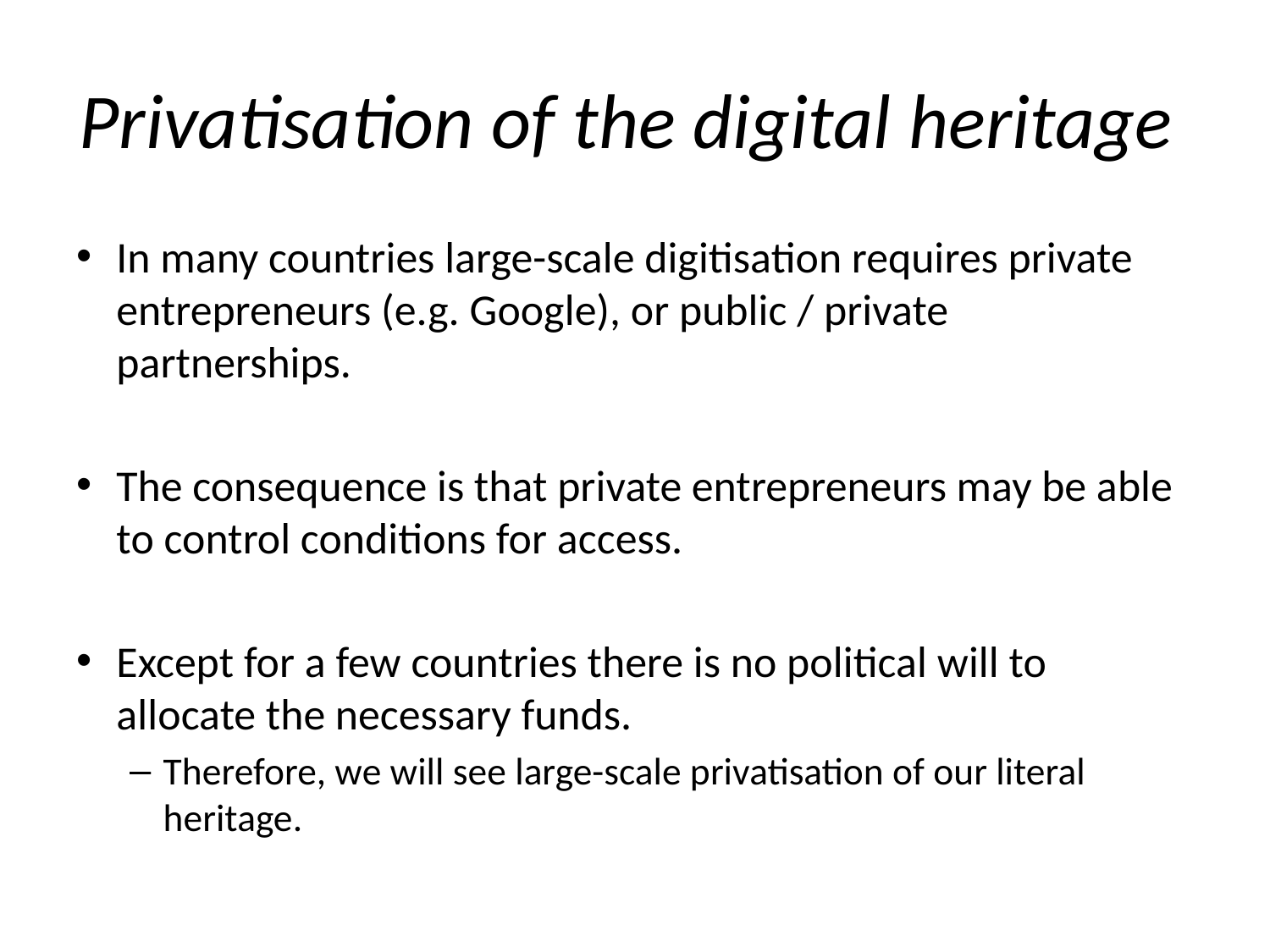

# Privatisation of the digital heritage
In many countries large-scale digitisation requires private entrepreneurs (e.g. Google), or public / private partnerships.

The consequence is that private entrepreneurs may be able to control conditions for access.

Except for a few countries there is no political will to allocate the necessary funds.
Therefore, we will see large-scale privatisation of our literal heritage.